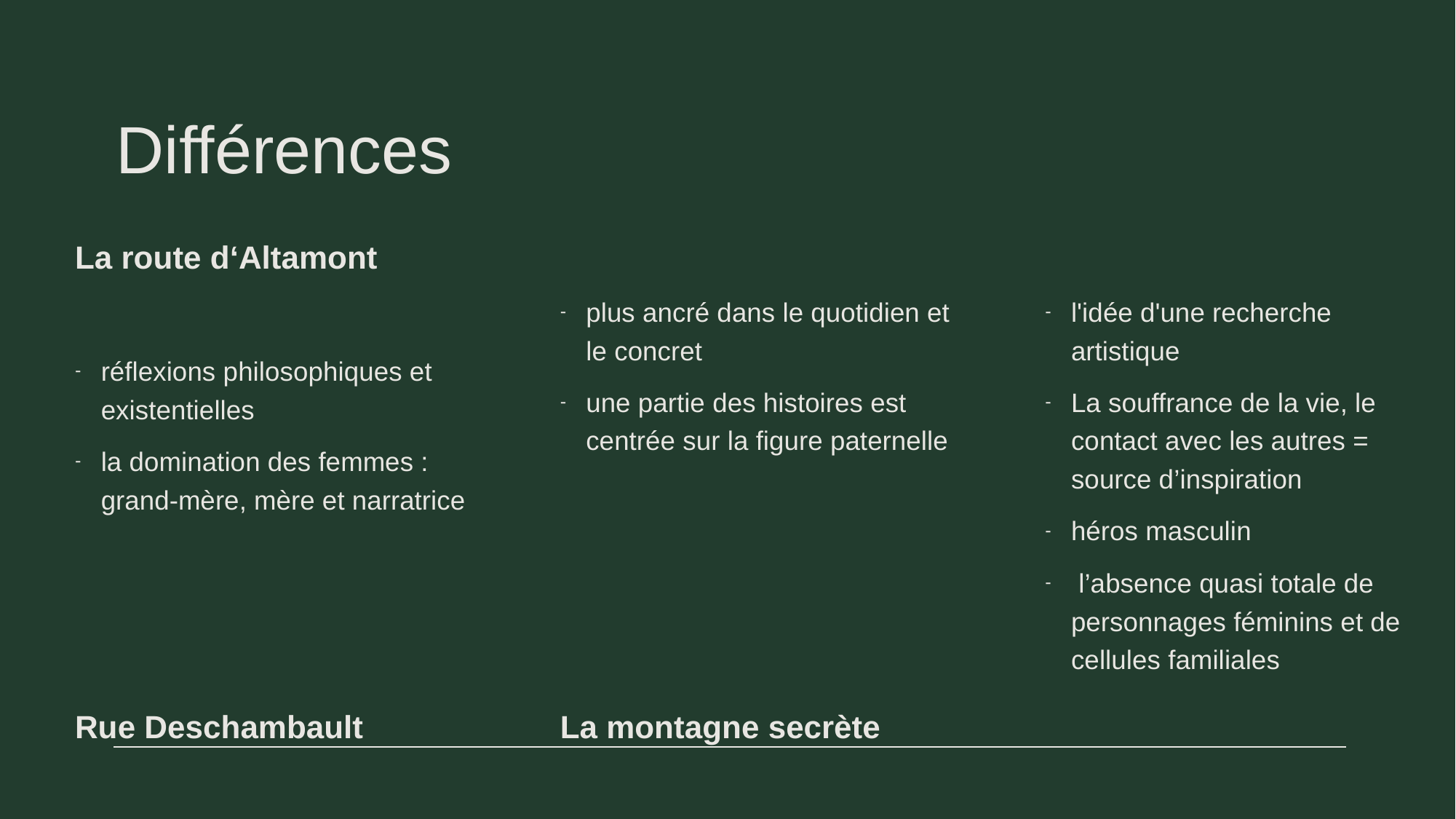

# Différences
La route d‘Altamont

réflexions philosophiques et existentielles
la domination des femmes : grand-mère, mère et narratrice

Rue Deschambault

plus ancré dans le quotidien et le concret
une partie des histoires est centrée sur la figure paternelle

La montagne secrète

l'idée d'une recherche artistique
La souffrance de la vie, le contact avec les autres = source d’inspiration
héros masculin
 l’absence quasi totale de personnages féminins et de cellules familiales